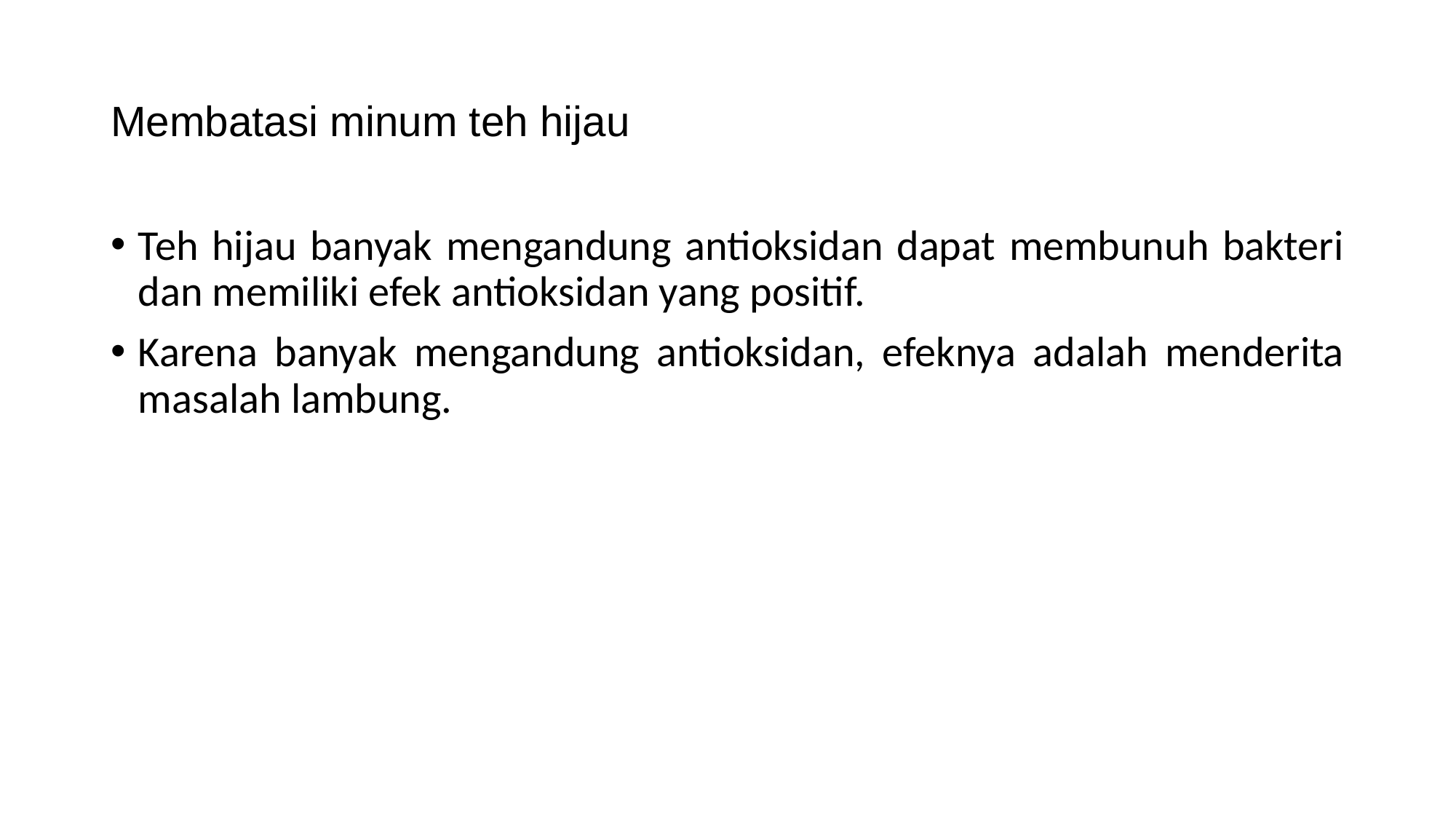

# Membatasi minum teh hijau
Teh hijau banyak mengandung antioksidan dapat membunuh bakteri dan memiliki efek antioksidan yang positif.
Karena banyak mengandung antioksidan, efeknya adalah menderita masalah lambung.